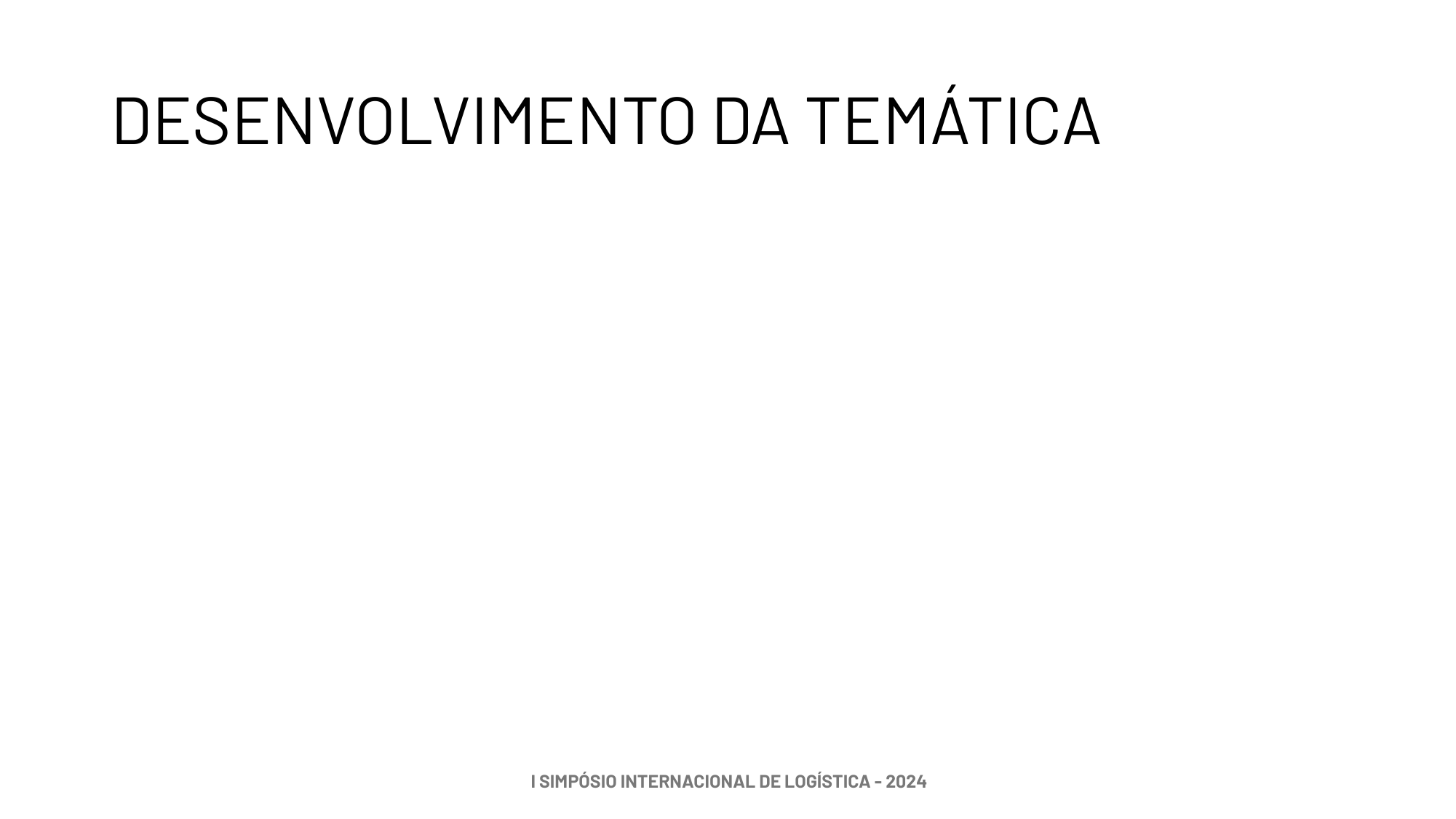

# DESENVOLVIMENTO DA TEMÁTICA

 I SIMPÓSIO INTERNACIONAL DE LOGÍSTICA - 2024